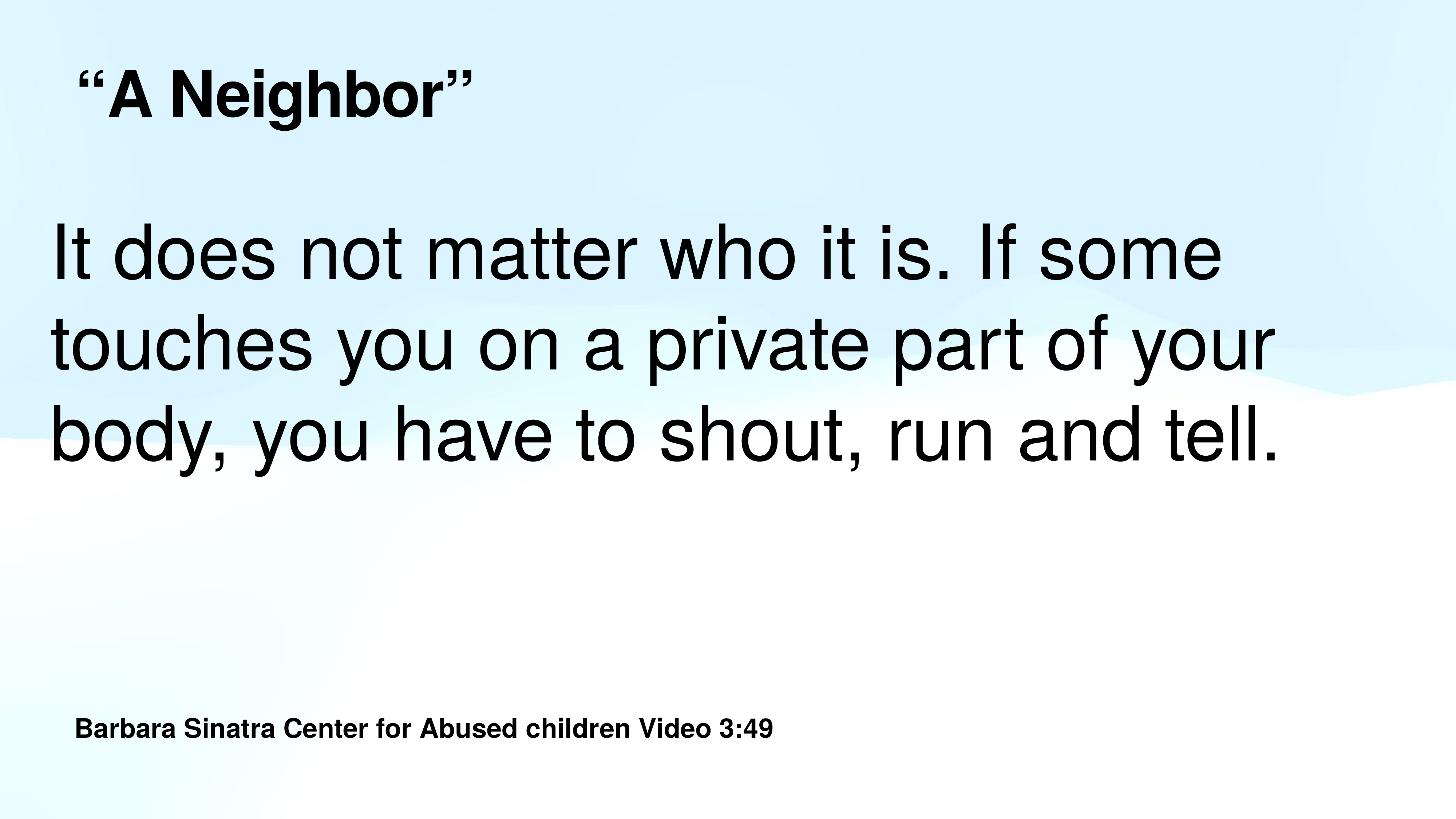

# “A Neighbor”
It does not matter who it is. If some touches you on a private part of your body, you have to shout, run and tell.
Barbara Sinatra Center for Abused children Video 3:49